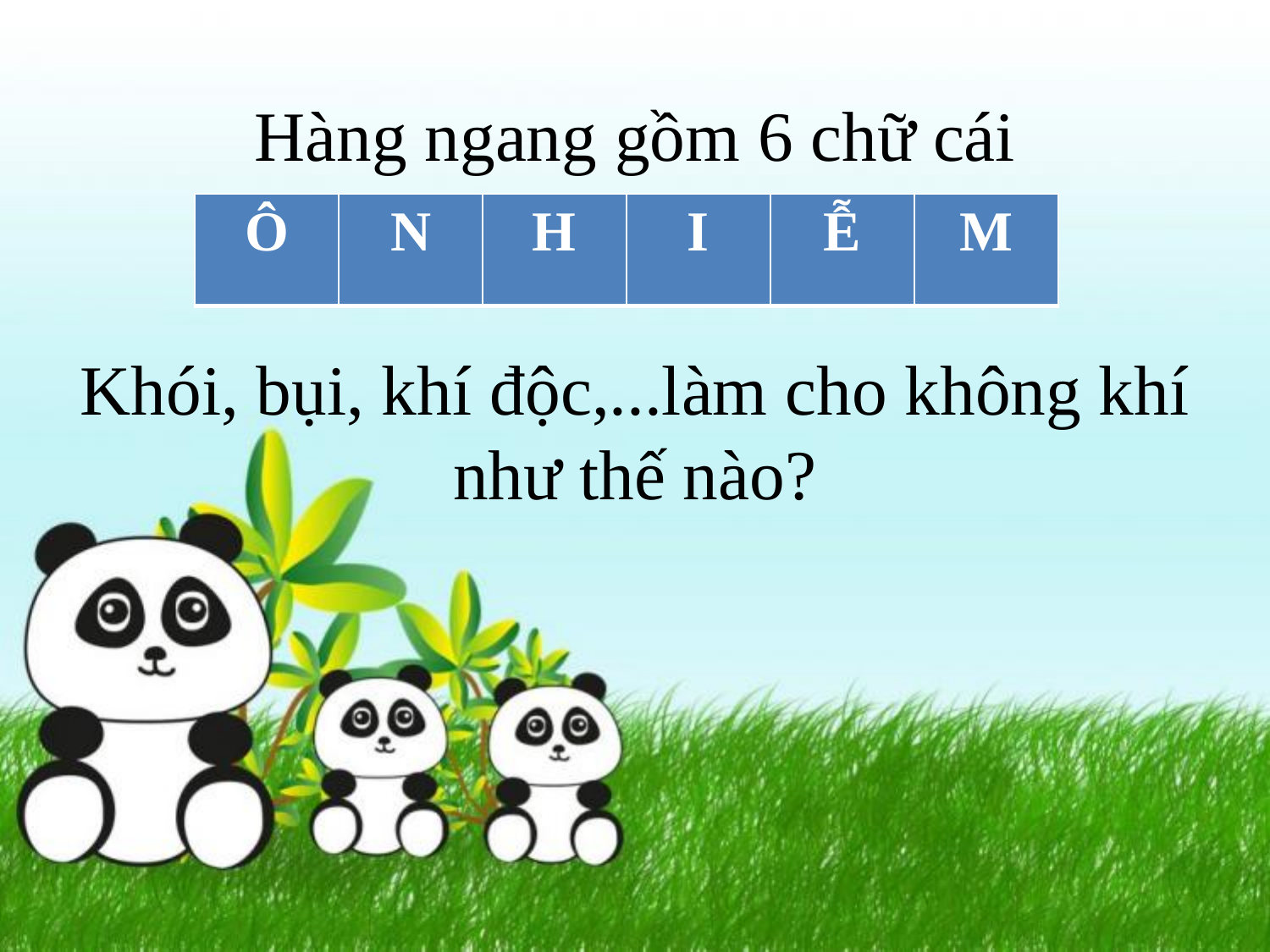

# Hàng ngang gồm 6 chữ cái Khói, bụi, khí độc,...làm cho không khí như thế nào?
| Ô | N | H | I | Ễ | M |
| --- | --- | --- | --- | --- | --- |